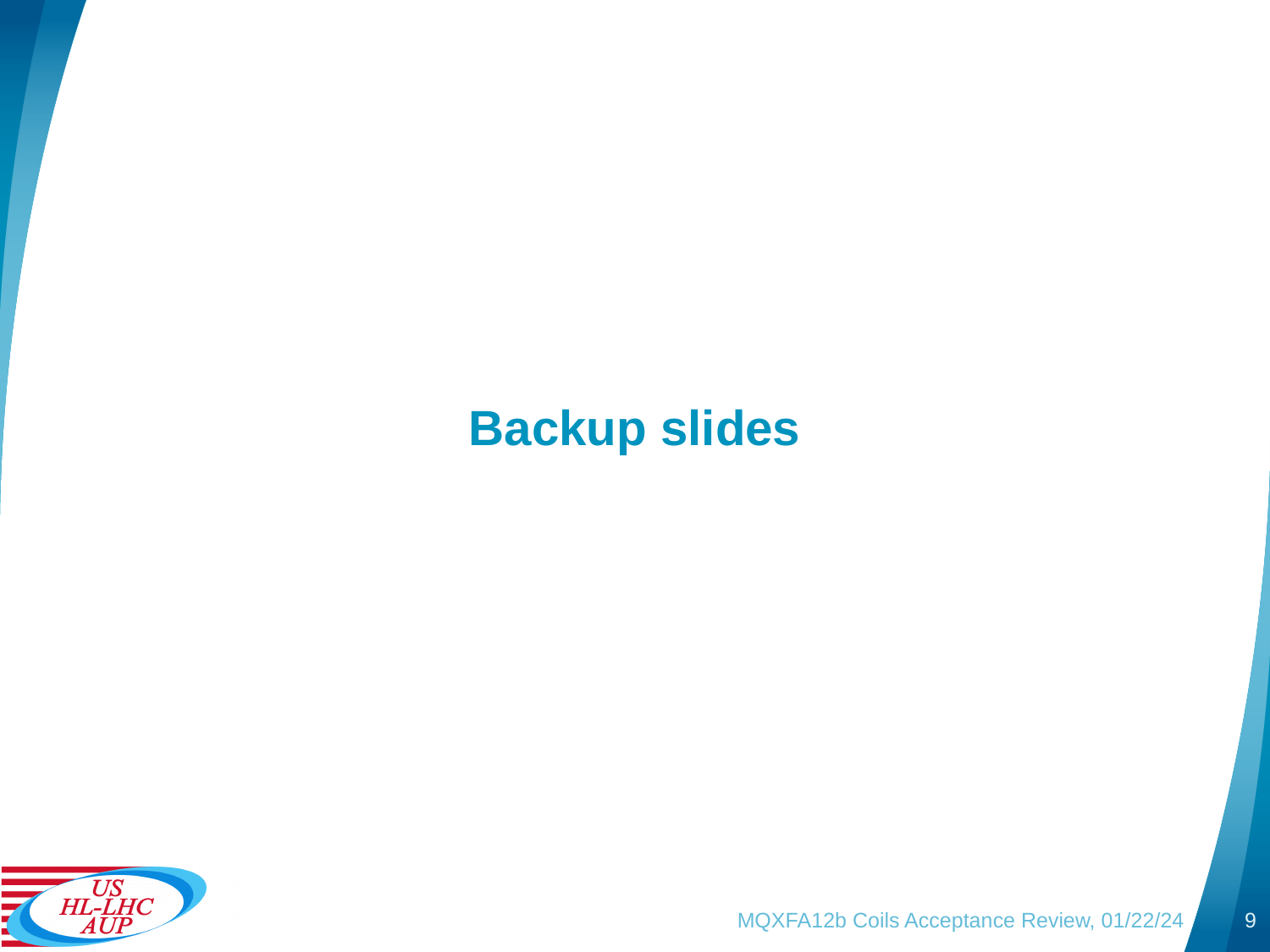

# Backup slides
MQXFA12b Coils Acceptance Review, 01/22/24
9